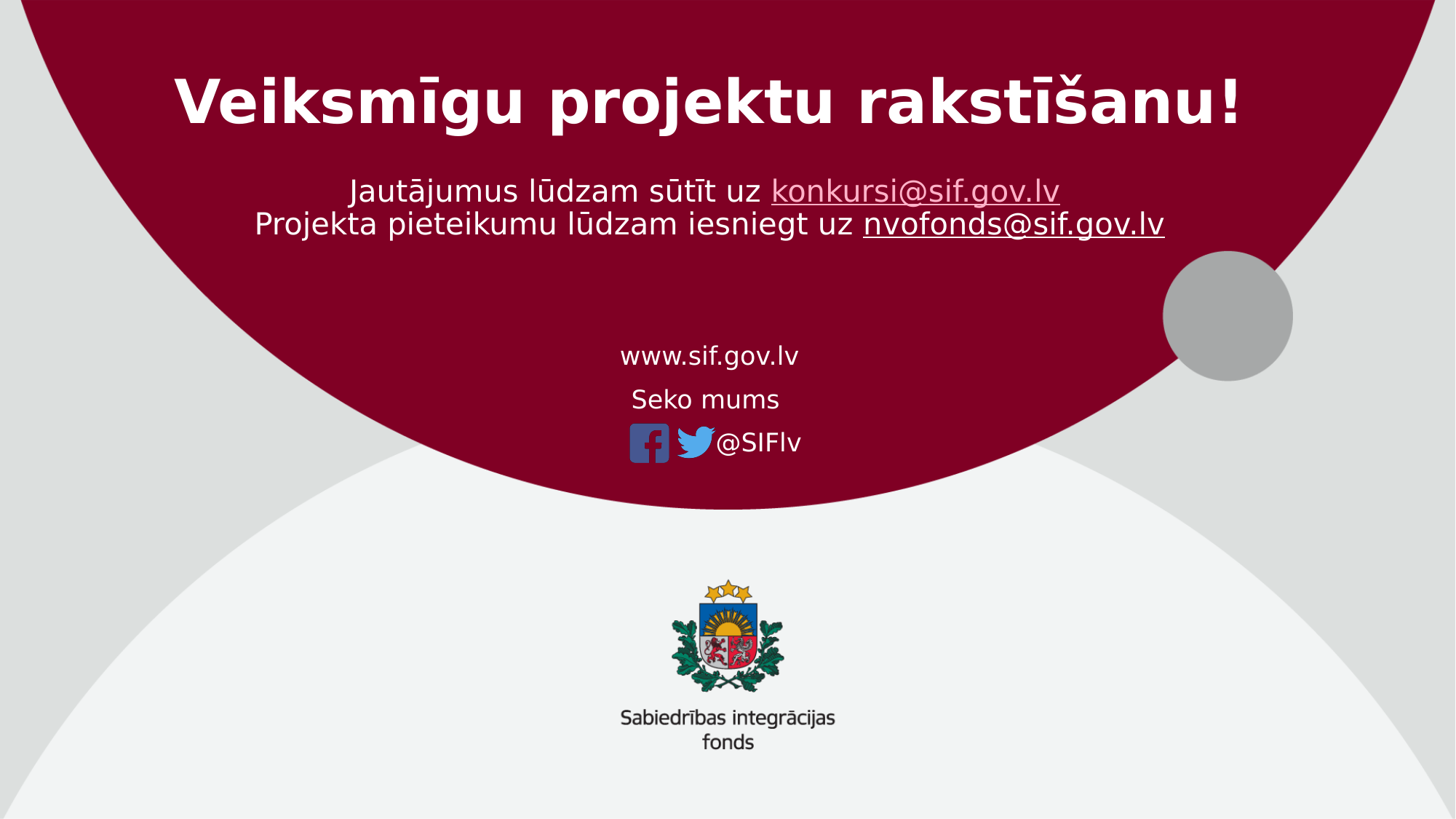

# Veiksmīgu projektu rakstīšanu! Jautājumus lūdzam sūtīt uz konkursi@sif.gov.lv Projekta pieteikumu lūdzam iesniegt uz nvofonds@sif.gov.lv
www.sif.gov.lv
Seko mums
            @SIFlv